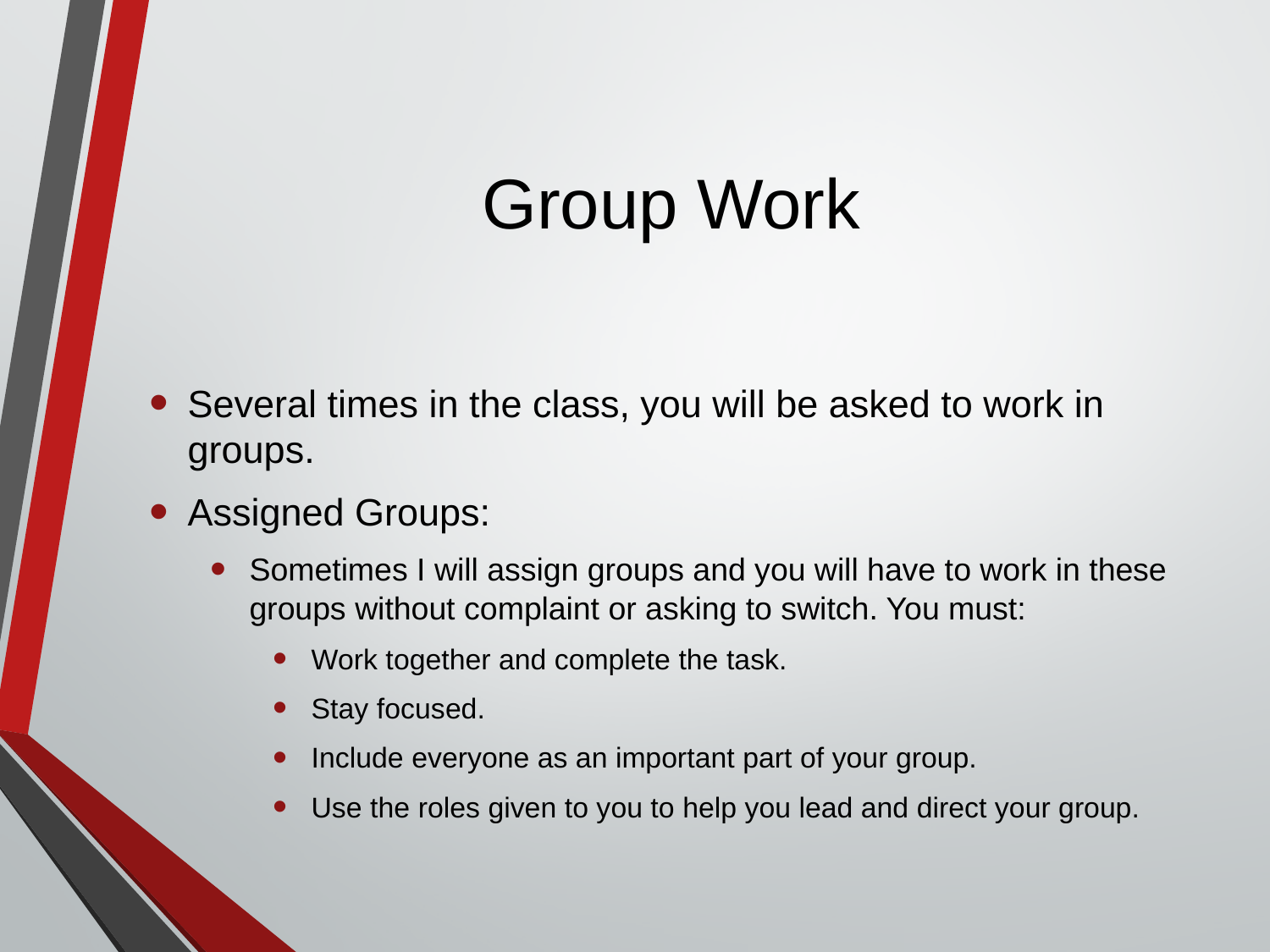

# Group Work
Several times in the class, you will be asked to work in groups.
Assigned Groups:
Sometimes I will assign groups and you will have to work in these groups without complaint or asking to switch. You must:
Work together and complete the task.
Stay focused.
Include everyone as an important part of your group.
Use the roles given to you to help you lead and direct your group.